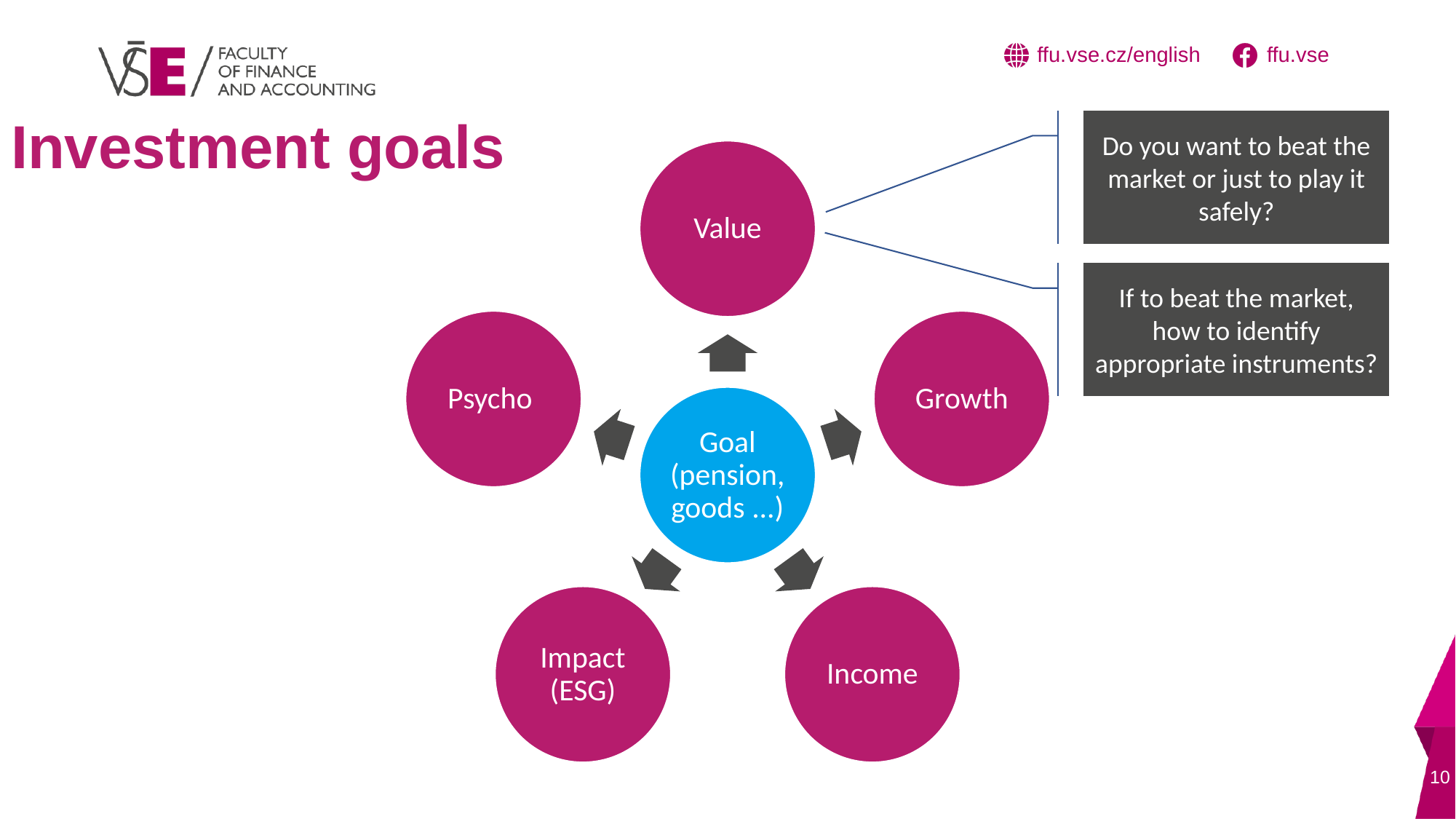

# Investment goals
Do you want to beat the market or just to play it safely?
Goal (pension, goods ...)

Value

Growth

Income

Impact (ESG)

Psycho
If to beat the market, how to identify appropriate instruments?